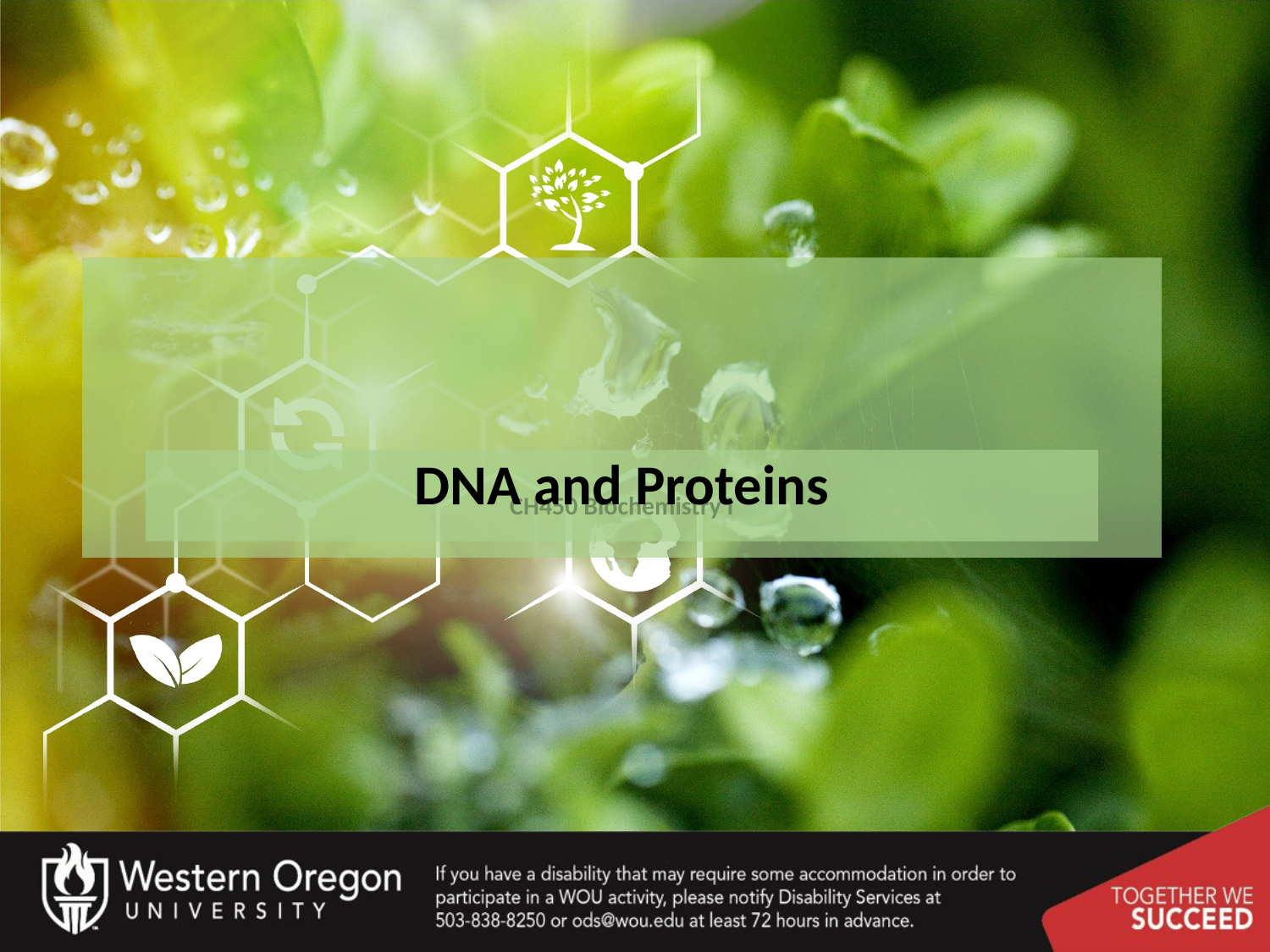

# CH450 Biochemistry I
DNA and Proteins